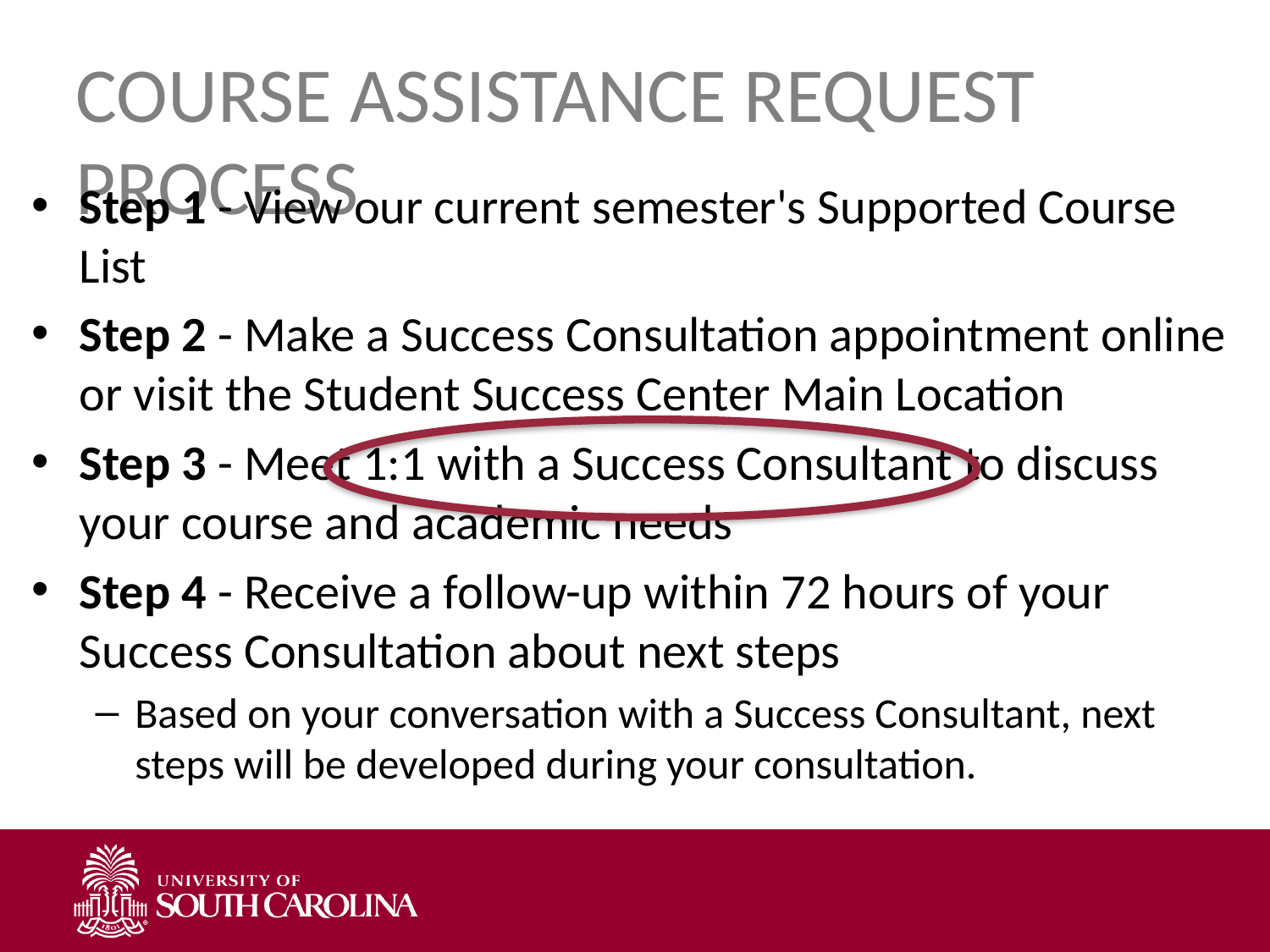

# Course Assistance Request Process
Step 1 - View our current semester's Supported Course List
Step 2 - Make a Success Consultation appointment online or visit the Student Success Center Main Location
Step 3 - Meet 1:1 with a Success Consultant to discuss your course and academic needs
Step 4 - Receive a follow-up within 72 hours of your Success Consultation about next steps
Based on your conversation with a Success Consultant, next steps will be developed during your consultation.